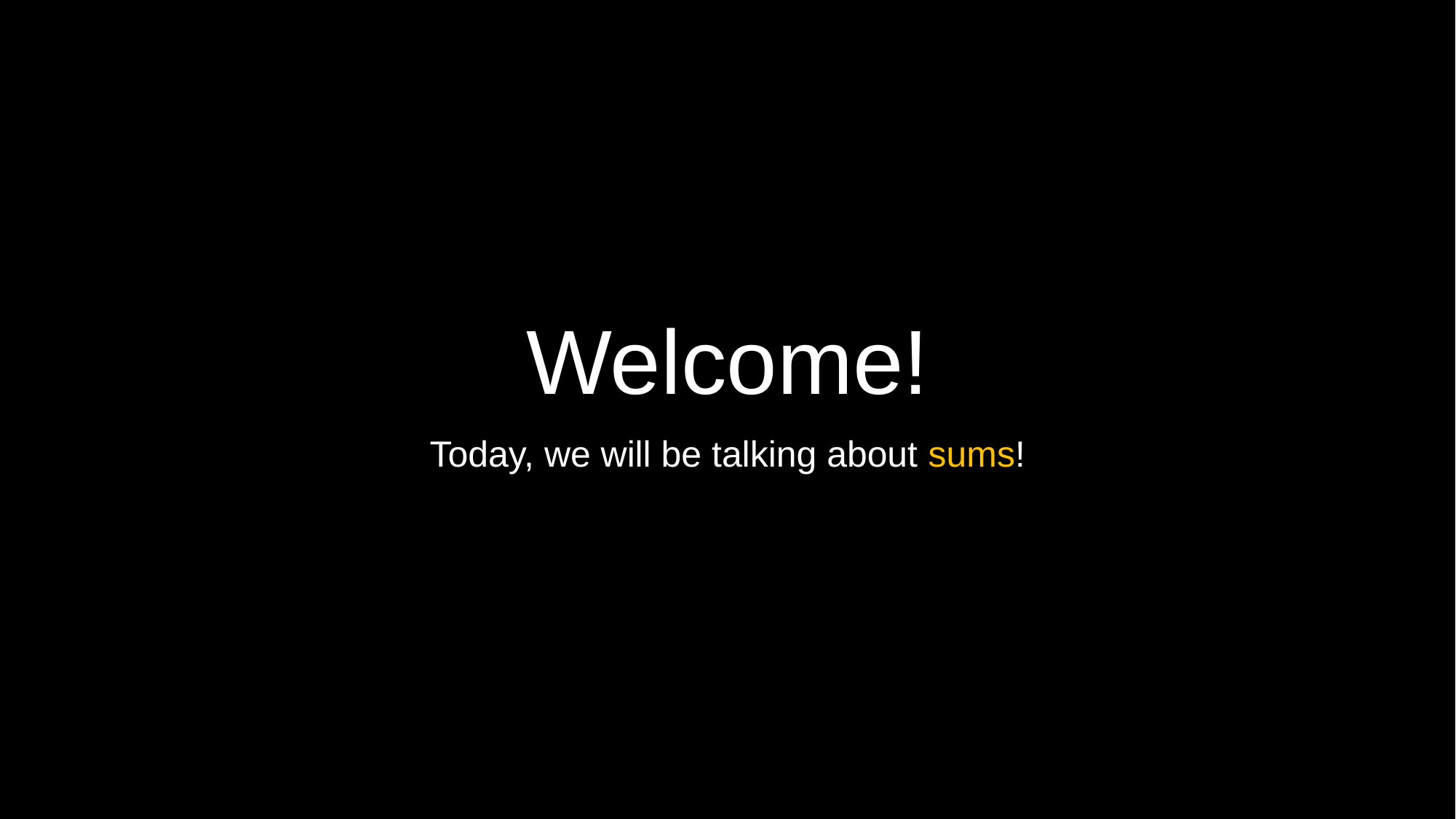

# Welcome!
Today, we will be talking about sums!